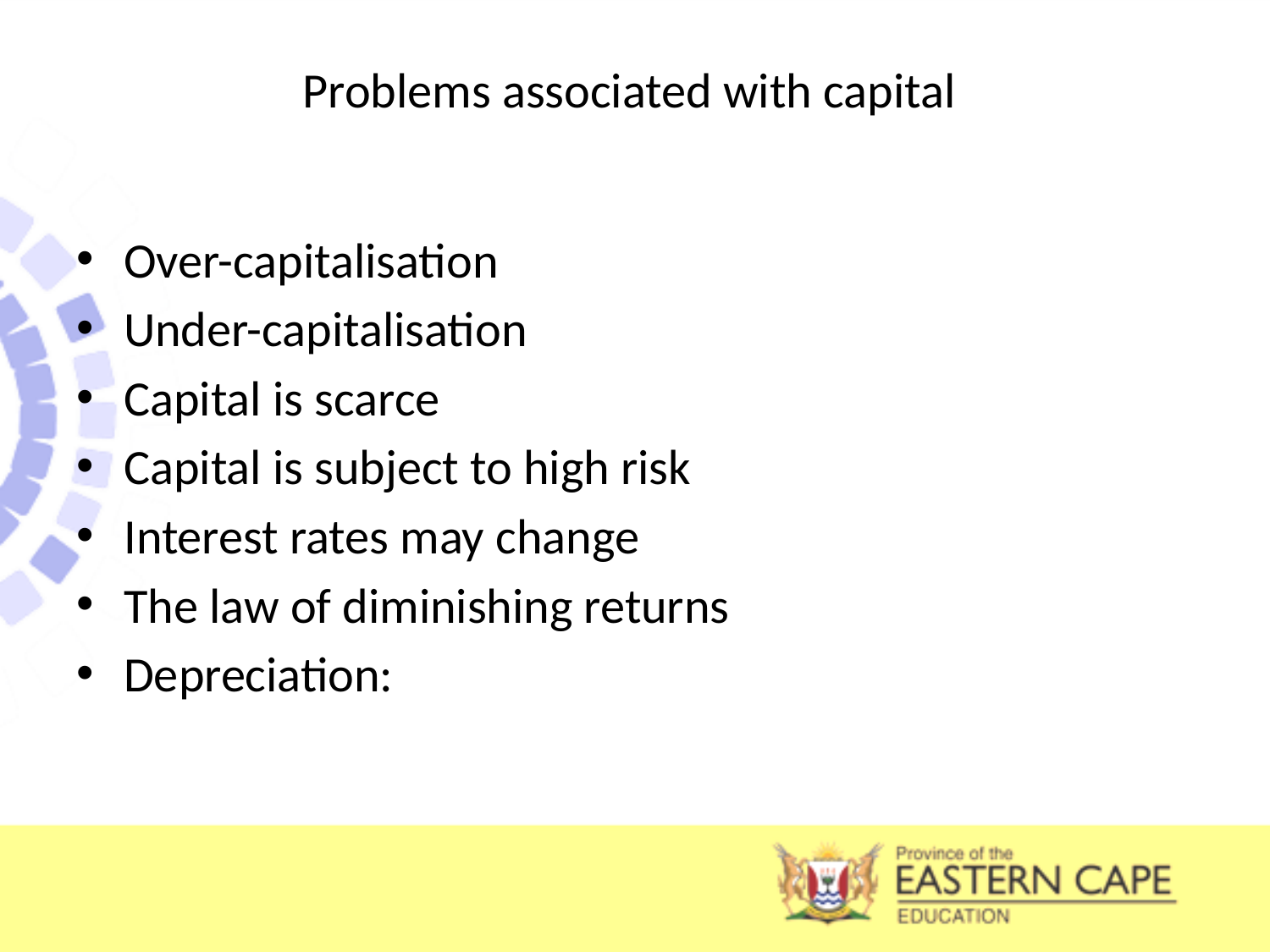

# Problems associated with capital
Over-capitalisation
Under-capitalisation
Capital is scarce
Capital is subject to high risk
Interest rates may change
The law of diminishing returns
Depreciation: